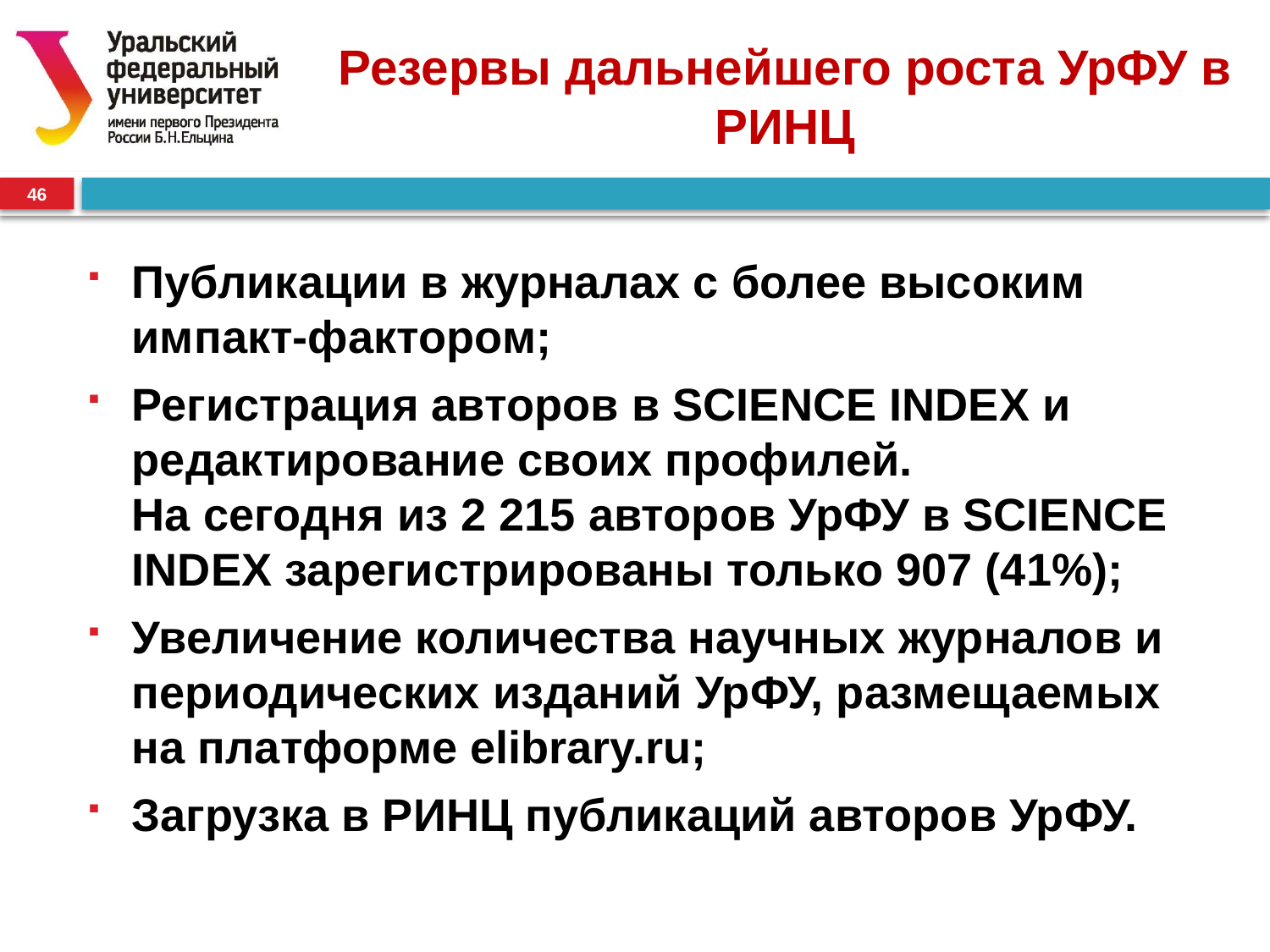

# Резервы дальнейшего роста УрФУ в РИНЦ
46
Публикации в журналах с более высоким импакт-фактором;
Регистрация авторов в SCIENCE INDEX и редактирование своих профилей.
На сегодня из 2 215 авторов УрФУ в SCIENCE INDEX зарегистрированы только 907 (41%);
Увеличение количества научных журналов и периодических изданий УрФУ, размещаемых на платформе elibrary.ru;
Загрузка в РИНЦ публикаций авторов УрФУ.